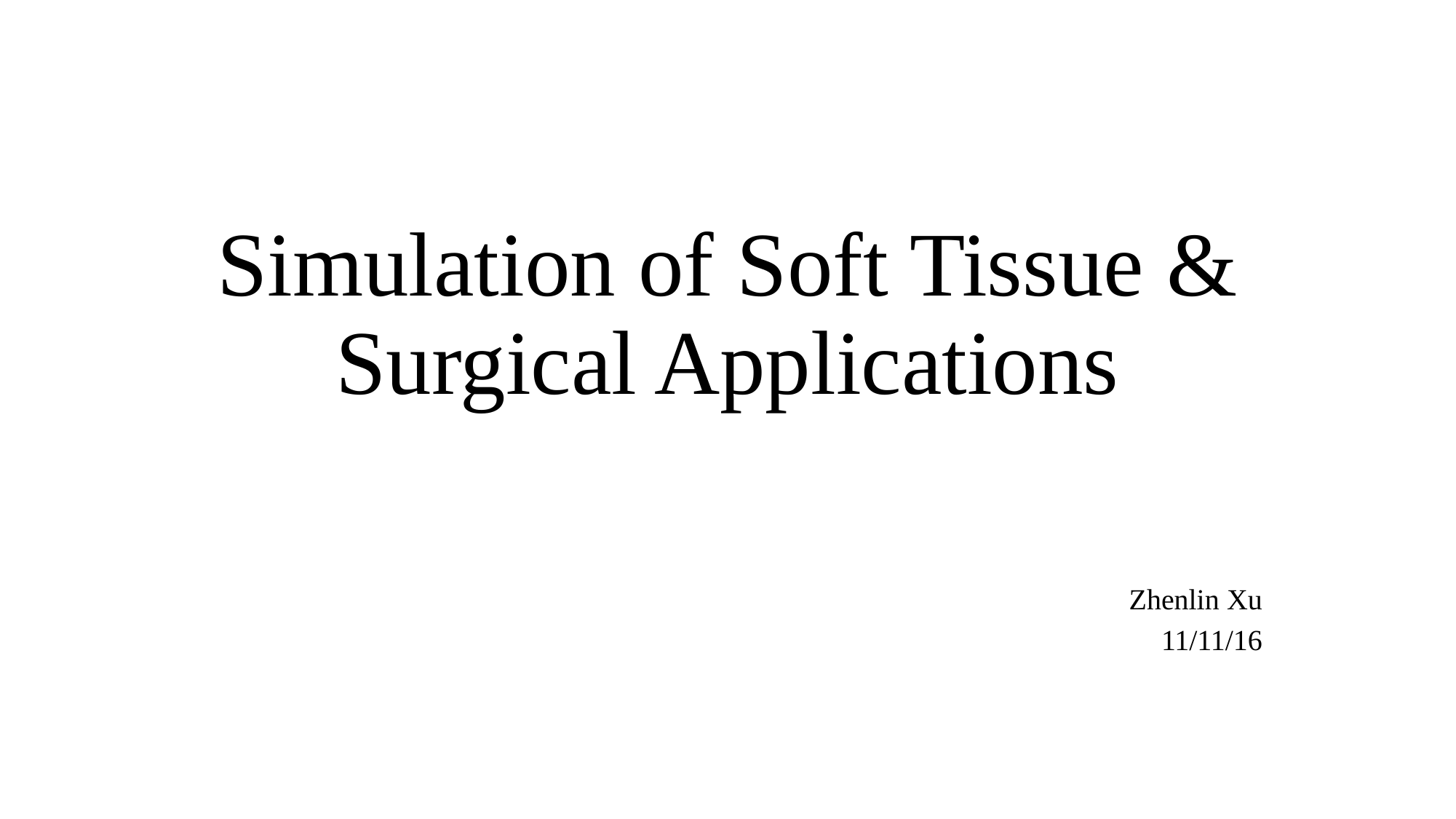

# Simulation of Soft Tissue & Surgical Applications

Zhenlin Xu
11/11/16